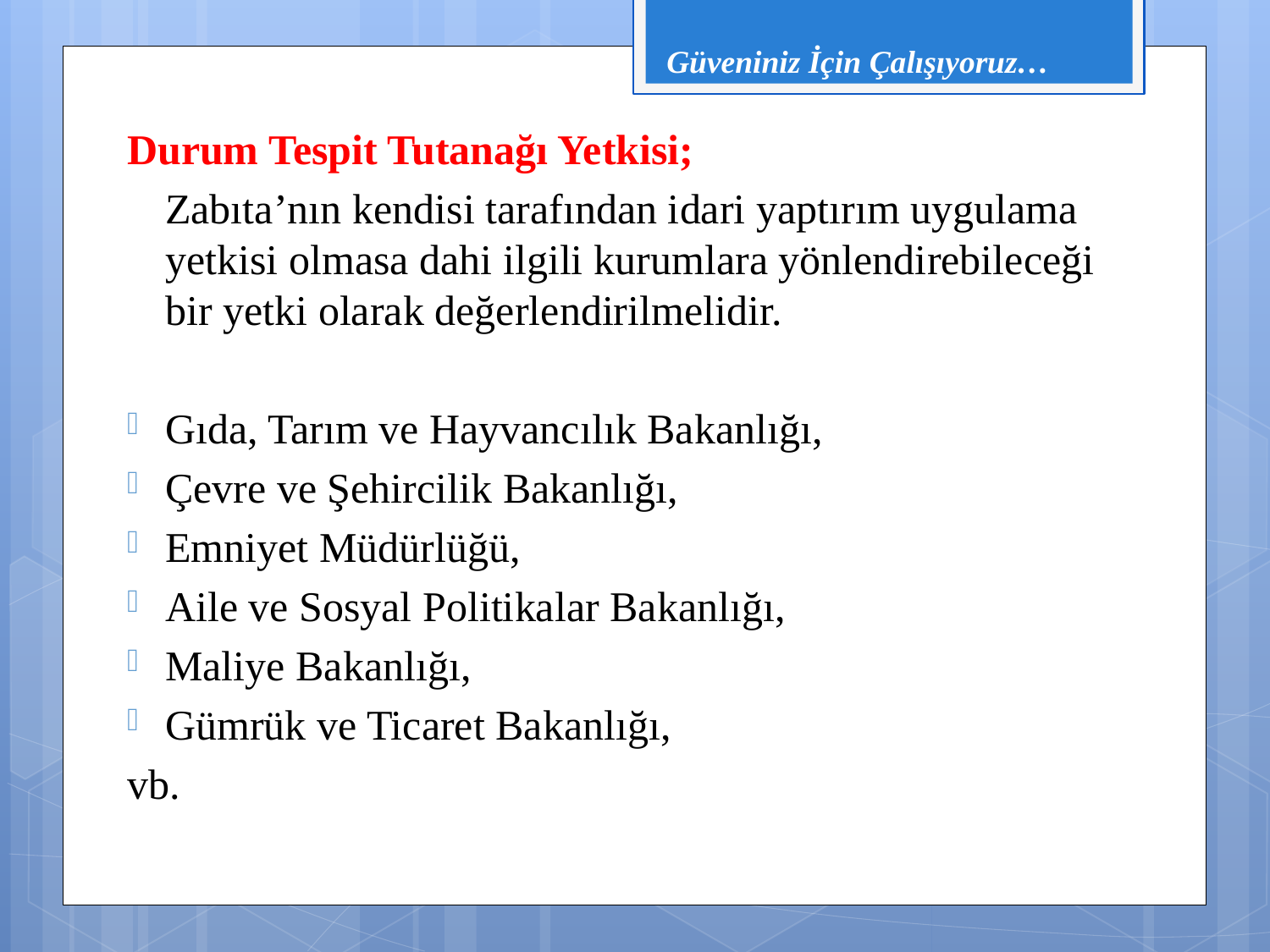

# Güveniniz İçin Çalışıyoruz…
Durum Tespit Tutanağı Yetkisi;
	Zabıta’nın kendisi tarafından idari yaptırım uygulama yetkisi olmasa dahi ilgili kurumlara yönlendirebileceği bir yetki olarak değerlendirilmelidir.

Gıda, Tarım ve Hayvancılık Bakanlığı,
Çevre ve Şehircilik Bakanlığı,
Emniyet Müdürlüğü,
Aile ve Sosyal Politikalar Bakanlığı,
Maliye Bakanlığı,
Gümrük ve Ticaret Bakanlığı,
vb.